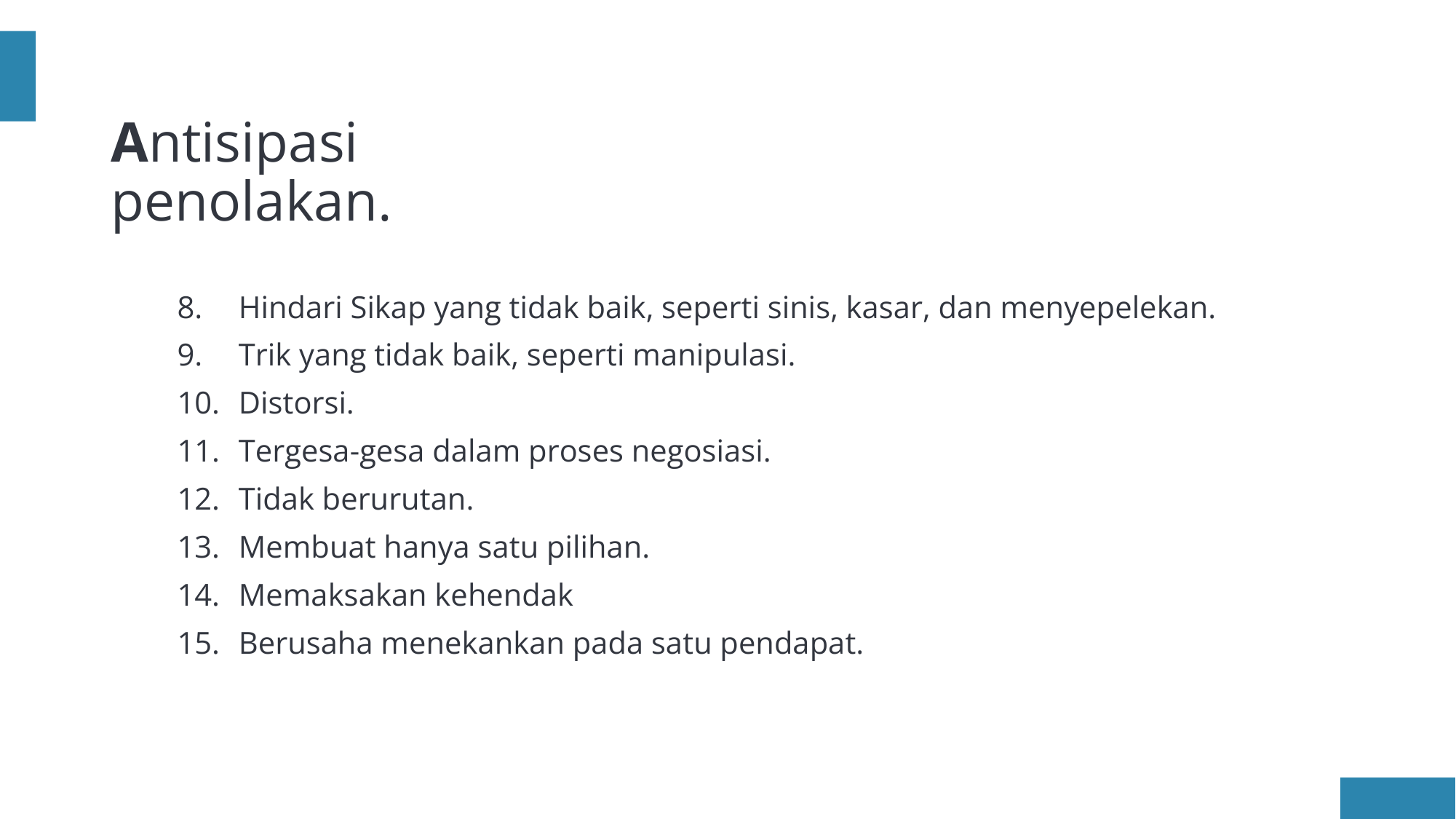

# Antisipasi penolakan.
Hindari Sikap yang tidak baik, seperti sinis, kasar, dan menyepelekan.
Trik yang tidak baik, seperti manipulasi.
Distorsi.
Tergesa-gesa dalam proses negosiasi.
Tidak berurutan.
Membuat hanya satu pilihan.
Memaksakan kehendak
Berusaha menekankan pada satu pendapat.